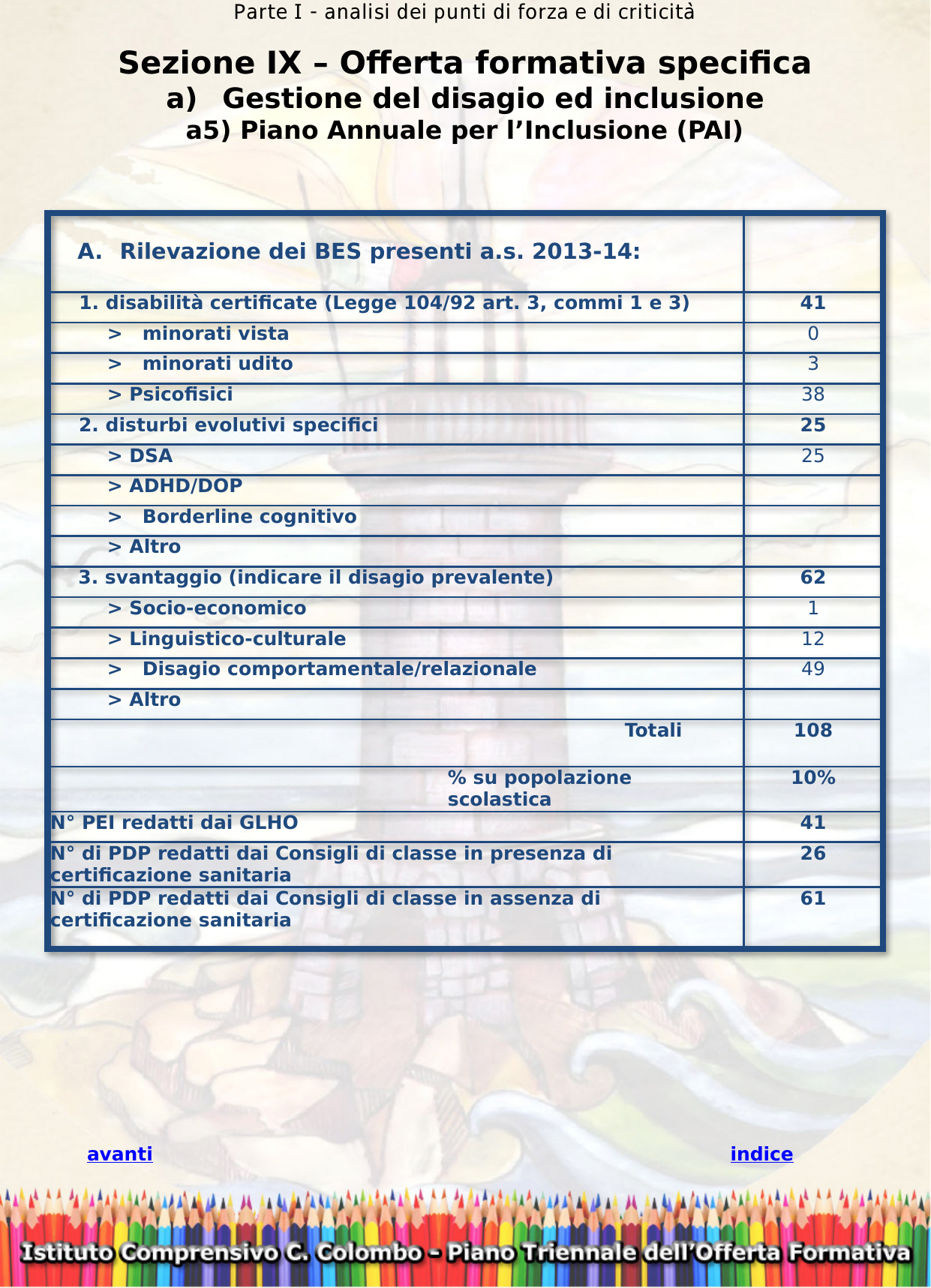

Parte I - analisi dei punti di forza e di criticità

Sezione IX – Offerta formativa specifica
Gestione del disagio ed inclusione
a5) Piano Annuale per l’Inclusione (PAI)

| Rilevazione dei BES presenti a.s. 2013-14: |  |
| --- | --- |
| 1. disabilità certificate (Legge 104/92 art. 3, commi 1 e 3) | 41 |
| > minorati vista | 0 |
| > minorati udito | 3 |
| > Psicofisici | 38 |
| 2. disturbi evolutivi specifici | 25 |
| > DSA | 25 |
| > ADHD/DOP |  |
| > Borderline cognitivo |  |
| > Altro |  |
| 3. svantaggio (indicare il disagio prevalente) | 62 |
| > Socio-economico | 1 |
| > Linguistico-culturale | 12 |
| > Disagio comportamentale/relazionale | 49 |
| > Altro |  |
| Totali | 108 |
| % su popolazione scolastica | 10% |
| N° PEI redatti dai GLHO | 41 |
| N° di PDP redatti dai Consigli di classe in presenza di certificazione sanitaria | 26 |
| N° di PDP redatti dai Consigli di classe in assenza di certificazione sanitaria | 61 |
avanti
indice